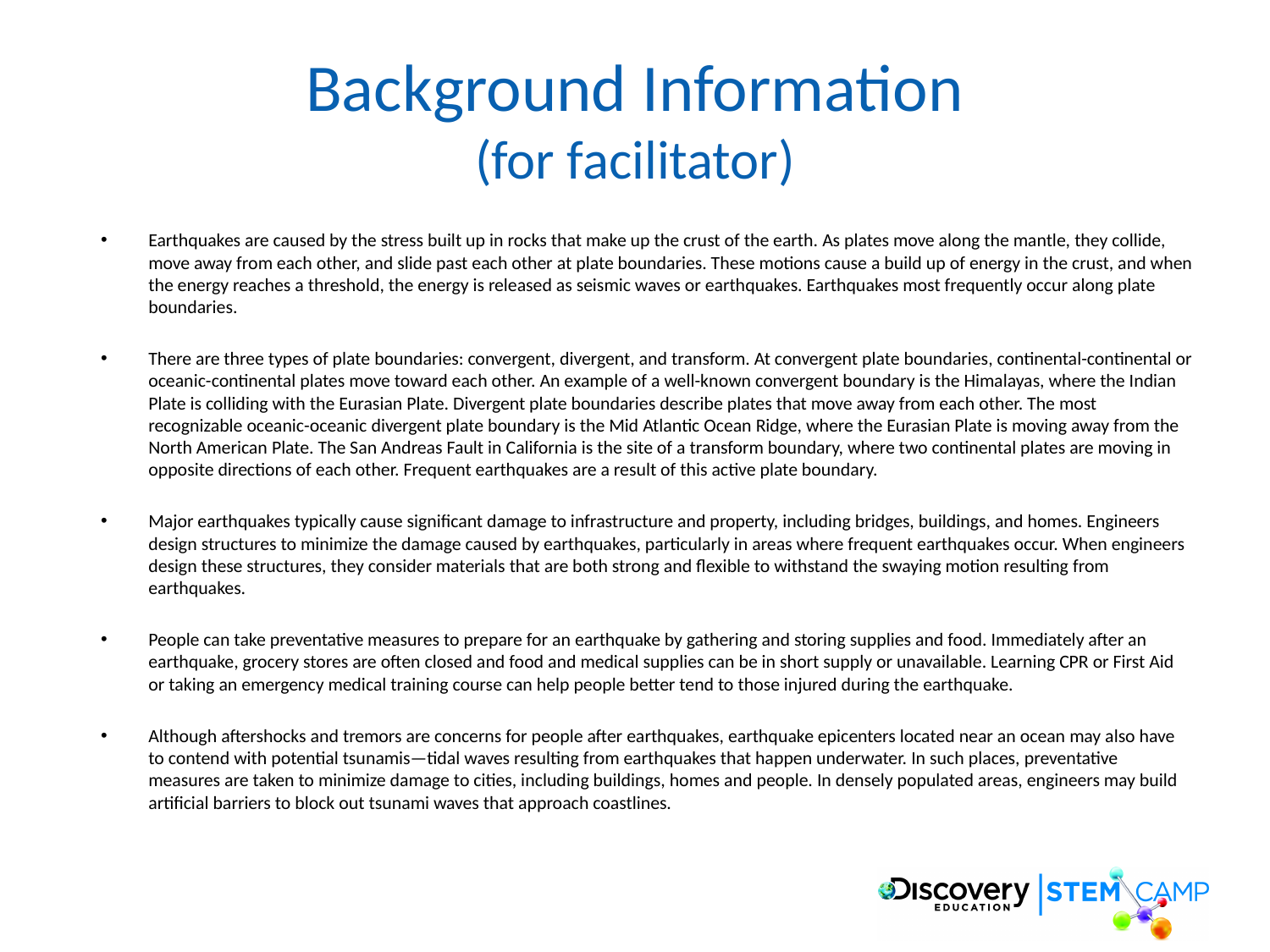

# Background Information (for facilitator)
Earthquakes are caused by the stress built up in rocks that make up the crust of the earth. As plates move along the mantle, they collide, move away from each other, and slide past each other at plate boundaries. These motions cause a build up of energy in the crust, and when the energy reaches a threshold, the energy is released as seismic waves or earthquakes. Earthquakes most frequently occur along plate boundaries.

There are three types of plate boundaries: convergent, divergent, and transform. At convergent plate boundaries, continental-continental or oceanic-continental plates move toward each other. An example of a well-known convergent boundary is the Himalayas, where the Indian Plate is colliding with the Eurasian Plate. Divergent plate boundaries describe plates that move away from each other. The most recognizable oceanic-oceanic divergent plate boundary is the Mid Atlantic Ocean Ridge, where the Eurasian Plate is moving away from the North American Plate. The San Andreas Fault in California is the site of a transform boundary, where two continental plates are moving in opposite directions of each other. Frequent earthquakes are a result of this active plate boundary.

Major earthquakes typically cause significant damage to infrastructure and property, including bridges, buildings, and homes. Engineers design structures to minimize the damage caused by earthquakes, particularly in areas where frequent earthquakes occur. When engineers design these structures, they consider materials that are both strong and flexible to withstand the swaying motion resulting from earthquakes.

People can take preventative measures to prepare for an earthquake by gathering and storing supplies and food. Immediately after an earthquake, grocery stores are often closed and food and medical supplies can be in short supply or unavailable. Learning CPR or First Aid or taking an emergency medical training course can help people better tend to those injured during the earthquake.

Although aftershocks and tremors are concerns for people after earthquakes, earthquake epicenters located near an ocean may also have to contend with potential tsunamis—tidal waves resulting from earthquakes that happen underwater. In such places, preventative measures are taken to minimize damage to cities, including buildings, homes and people. In densely populated areas, engineers may build artificial barriers to block out tsunami waves that approach coastlines.